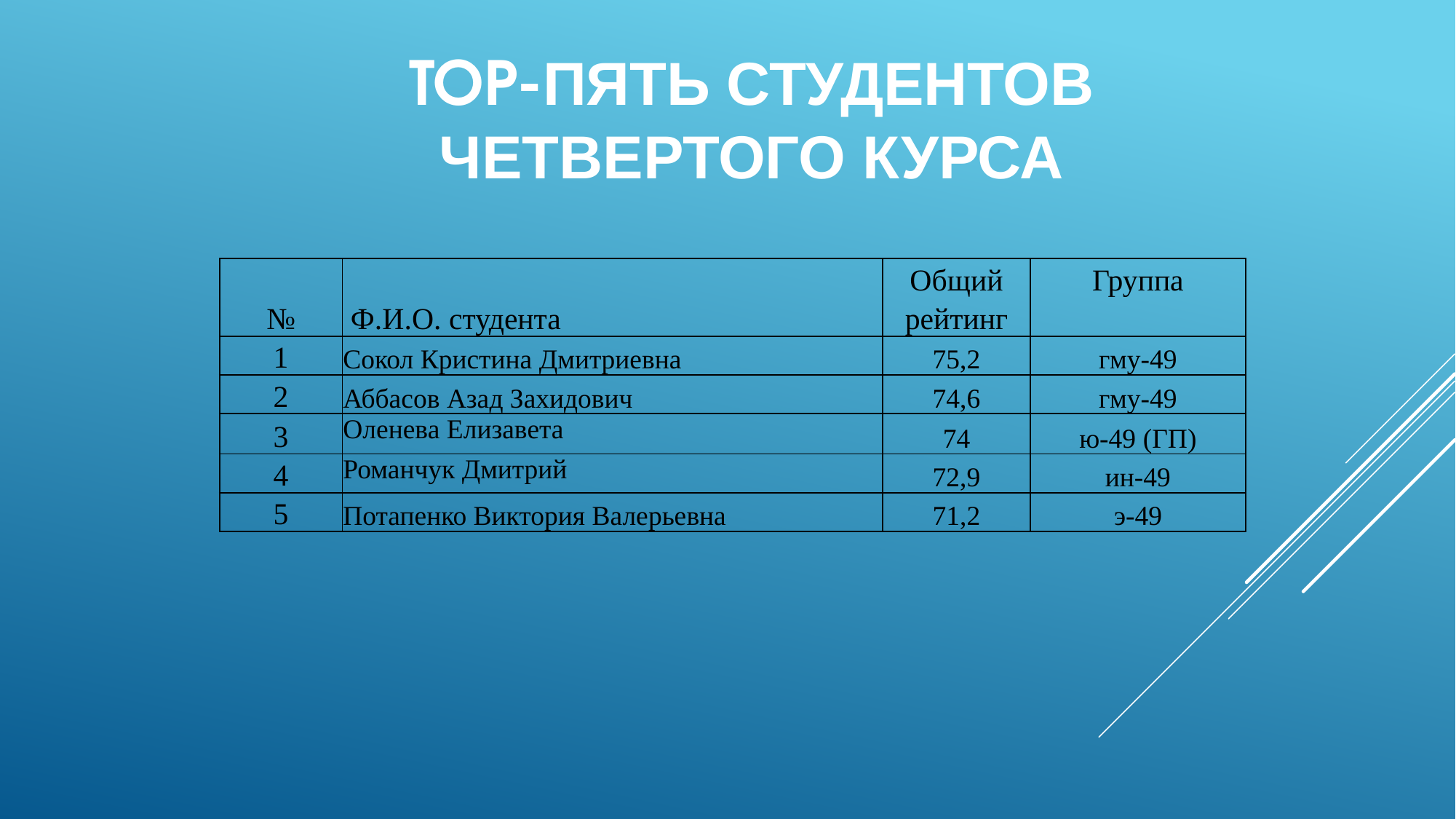

# TOP-ПЯТЬ Студентов Четвертого курса
| № | Ф.И.О. студента | Общий рейтинг | Группа |
| --- | --- | --- | --- |
| 1 | Сокол Кристина Дмитриевна | 75,2 | гму-49 |
| 2 | Аббасов Азад Захидович | 74,6 | гму-49 |
| 3 | Оленева Елизавета | 74 | ю-49 (ГП) |
| 4 | Романчук Дмитрий | 72,9 | ин-49 |
| 5 | Потапенко Виктория Валерьевна | 71,2 | э-49 |